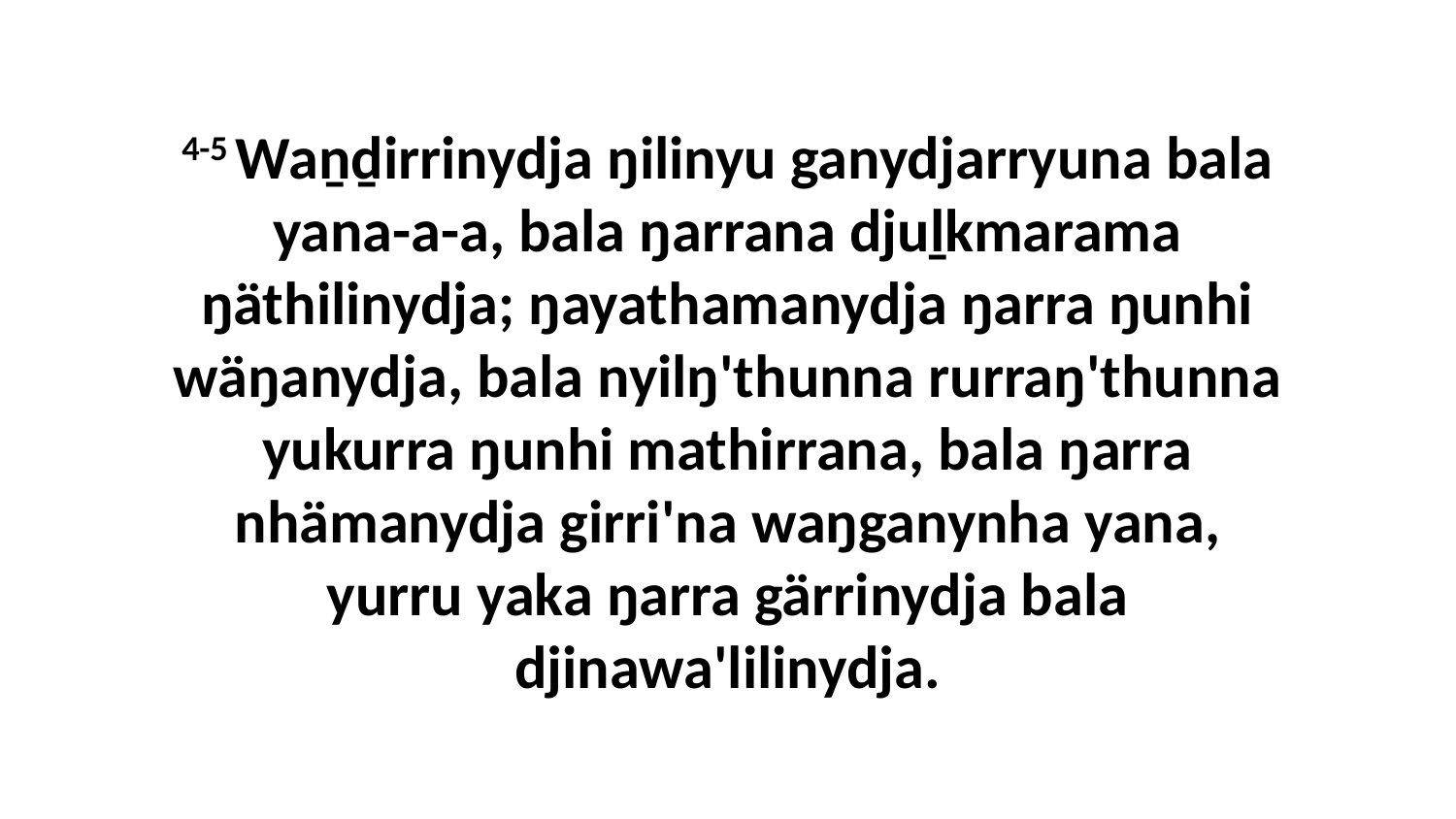

4-5 Waṉḏirrinydja ŋilinyu ganydjarryuna bala yana-a-a, bala ŋarrana djuḻkmarama ŋäthilinydja; ŋayathamanydja ŋarra ŋunhi wäŋanydja, bala nyilŋ'thunna rurraŋ'thunna yukurra ŋunhi mathirrana, bala ŋarra nhämanydja girri'na waŋganynha yana, yurru yaka ŋarra gärrinydja bala djinawa'lilinydja.